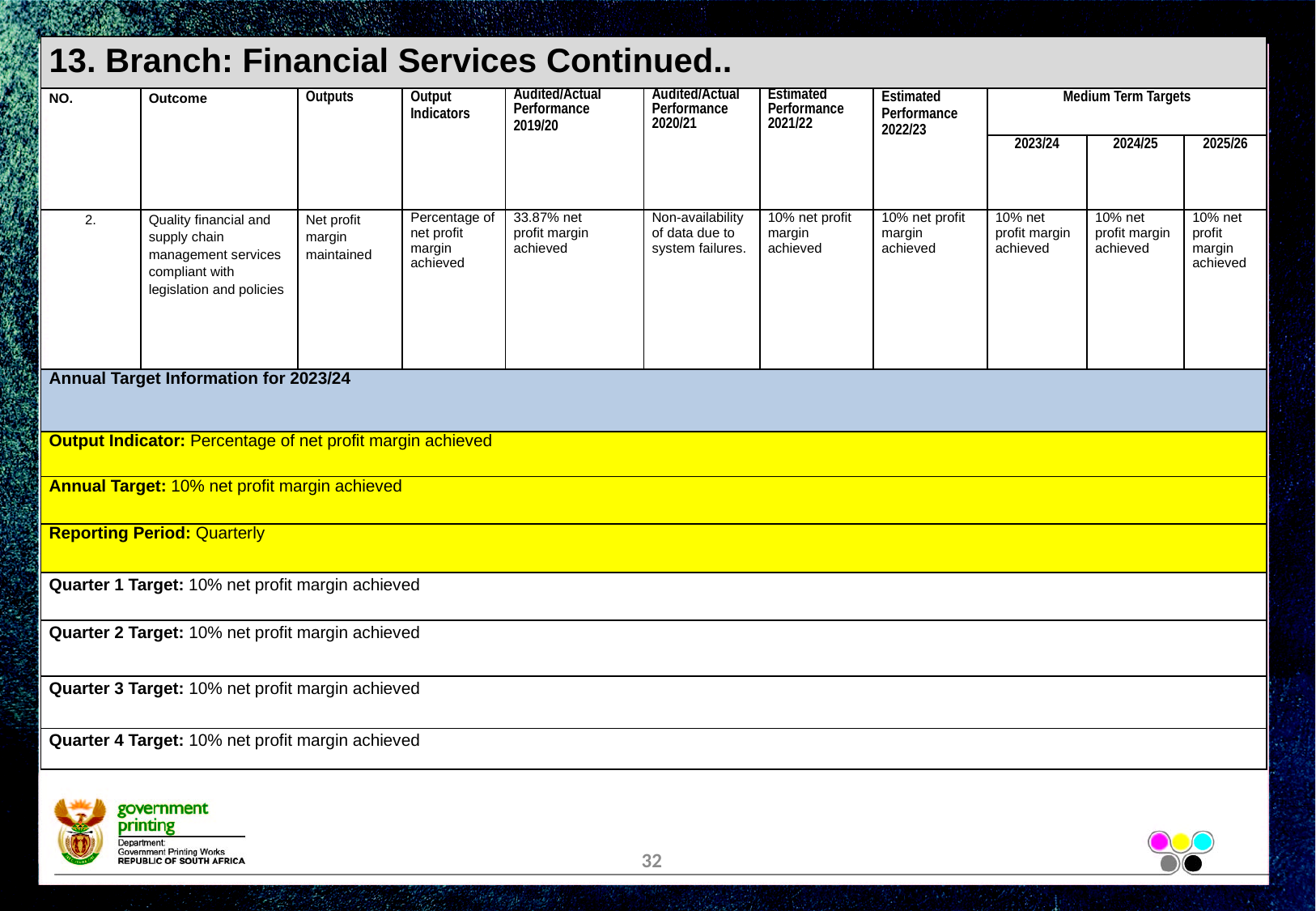

| 13. Branch: Financial Services Continued.. |  |  |  |  |  |  |  |  |  |  |
| --- | --- | --- | --- | --- | --- | --- | --- | --- | --- | --- |
| NO. | Outcome | Outputs | Output Indicators | Audited/Actual Performance 2019/20 | Audited/Actual Performance 2020/21 | Estimated Performance 2021/22 | Estimated Performance 2022/23 | Medium Term Targets |  |  |
|  |  |  |  |  |  |  |  | 2023/24 | 2024/25 | 2025/26 |
| 2. | Quality financial and supply chain management services compliant with legislation and policies | Net profit margin maintained | Percentage of net profit margin achieved | 33.87% net profit margin achieved | Non-availability of data due to system failures. | 10% net profit margin achieved | 10% net profit margin achieved | 10% net profit margin achieved | 10% net profit margin achieved | 10% net profit margin achieved |
| Annual Target Information for 2023/24 |  |  |  |  |  |  |  |  |  |  |
| Output Indicator: Percentage of net profit margin achieved |  |  |  |  |  |  |  |  |  |  |
| Annual Target: 10% net profit margin achieved |  |  |  |  |  |  |  |  |  |  |
| Reporting Period: Quarterly |  |  |  |  |  |  |  |  |  |  |
| Quarter 1 Target: 10% net profit margin achieved |  |  |  |  |  |  |  |  |  |  |
| Quarter 2 Target: 10% net profit margin achieved |  |  |  |  |  |  |  |  |  |  |
| Quarter 3 Target: 10% net profit margin achieved |  |  |  |  |  |  |  |  |  |  |
| Quarter 4 Target: 10% net profit margin achieved |  |  |  |  |  |  |  |  |  |  |

32